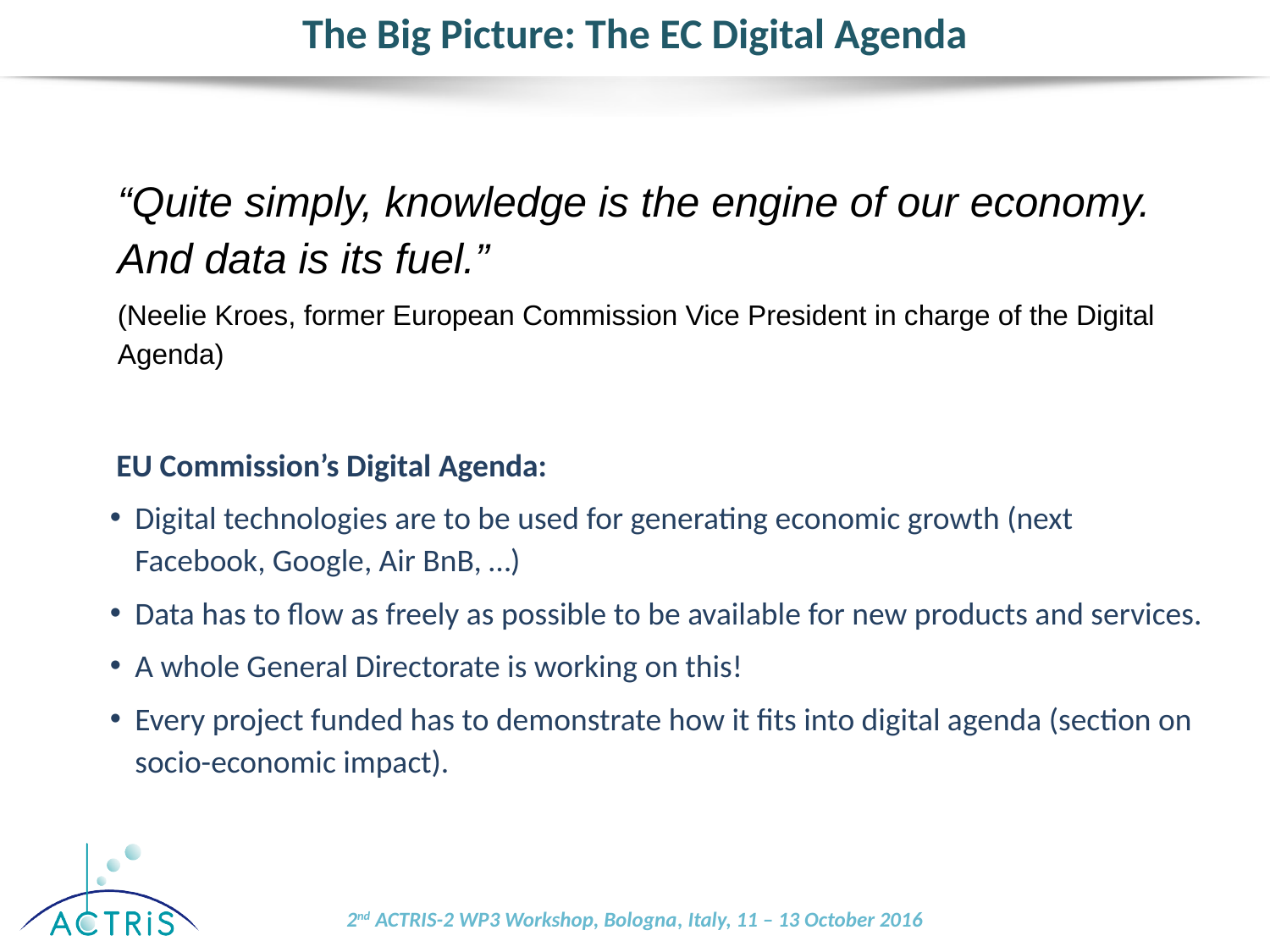

# The Big Picture: The EC Digital Agenda
“Quite simply, knowledge is the engine of our economy. And data is its fuel.”
(Neelie Kroes, former European Commission Vice President in charge of the Digital Agenda)
EU Commission’s Digital Agenda:
Digital technologies are to be used for generating economic growth (next Facebook, Google, Air BnB, …)
Data has to flow as freely as possible to be available for new products and services.
A whole General Directorate is working on this!
Every project funded has to demonstrate how it fits into digital agenda (section on socio-economic impact).